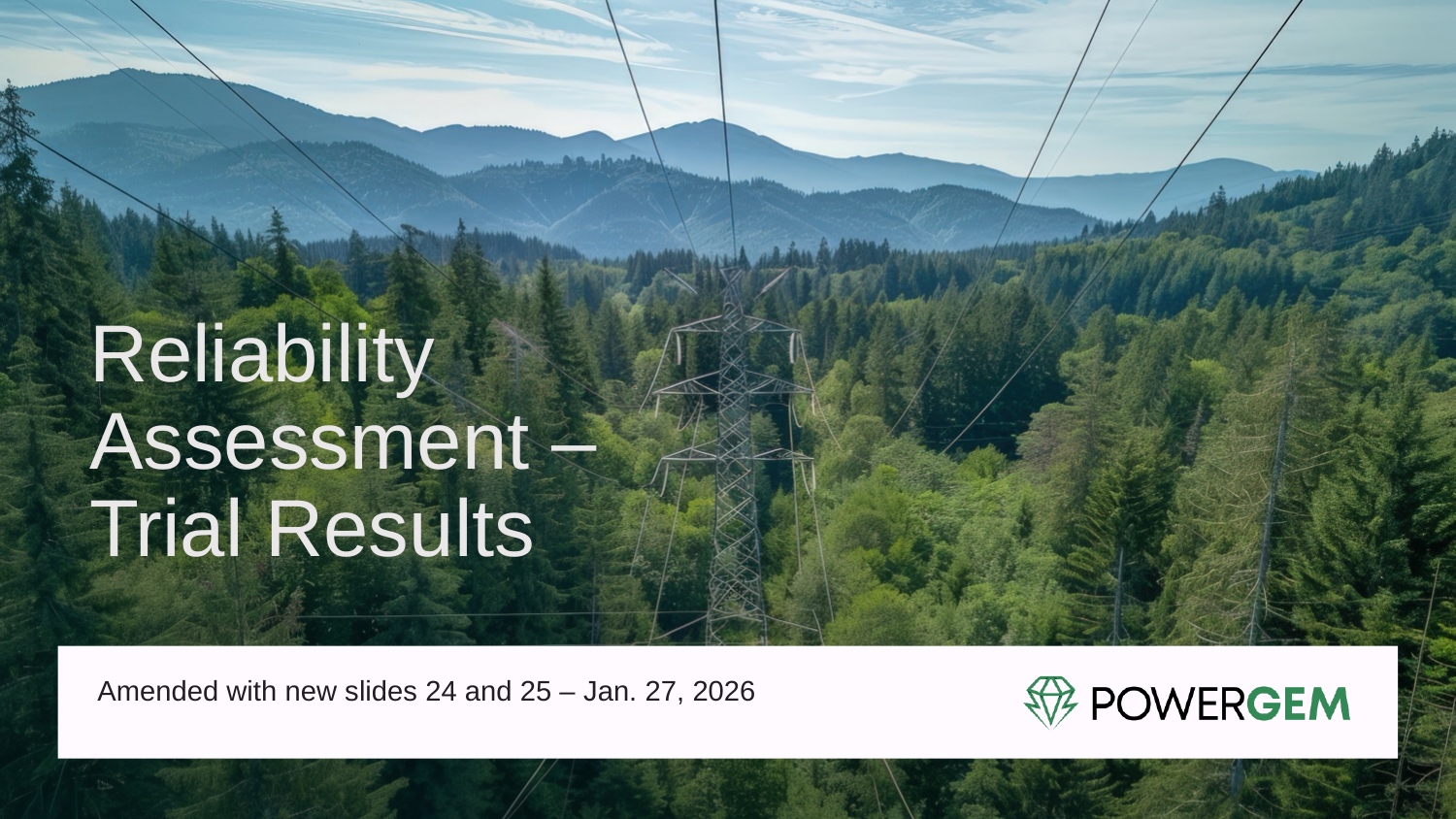

# Reliability Assessment – Trial Results
Amended with new slides 24 and 25 ‒ Jan. 27, 2026